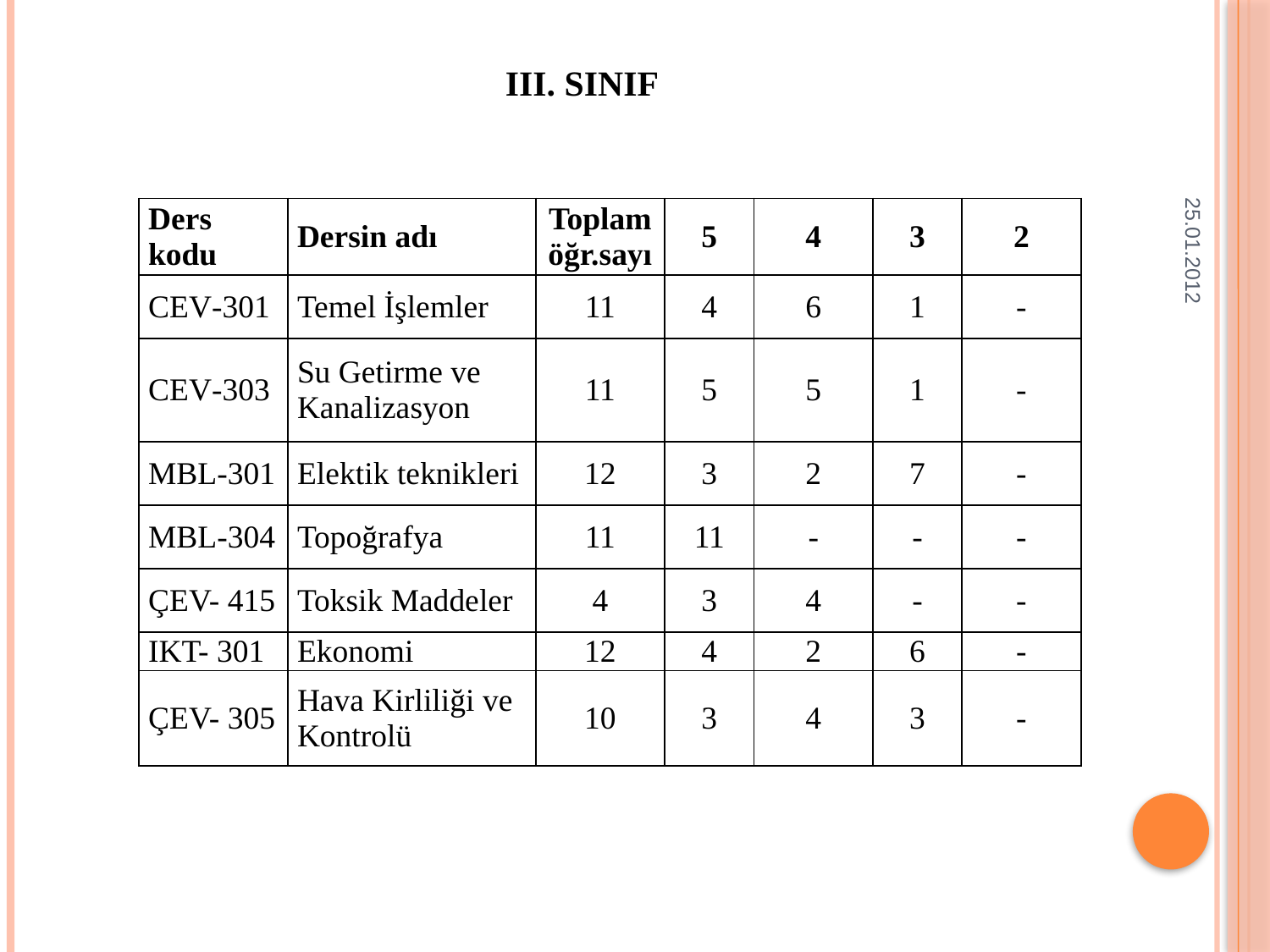

# III. SINIF
25.01.2012
| Ders kodu | Dersin adı | Toplam öğr.sayı | 5 | 4 | 3 | 2 |
| --- | --- | --- | --- | --- | --- | --- |
| CEV-301 | Temel İşlemler | 11 | 4 | 6 | 1 | - |
| CEV-303 | Su Getirme ve Kanalizasyon | 11 | 5 | 5 | 1 | - |
| MBL-301 | Elektik teknikleri | 12 | 3 | 2 | 7 | - |
| MBL-304 | Topoğrafya | 11 | 11 | - | - | - |
| ÇEV- 415 | Toksik Maddeler | 4 | 3 | 4 | - | - |
| IKT- 301 | Ekonomi | 12 | 4 | 2 | 6 | - |
| ÇEV- 305 | Hava Kirliliği ve Kontrolü | 10 | 3 | 4 | 3 | - |